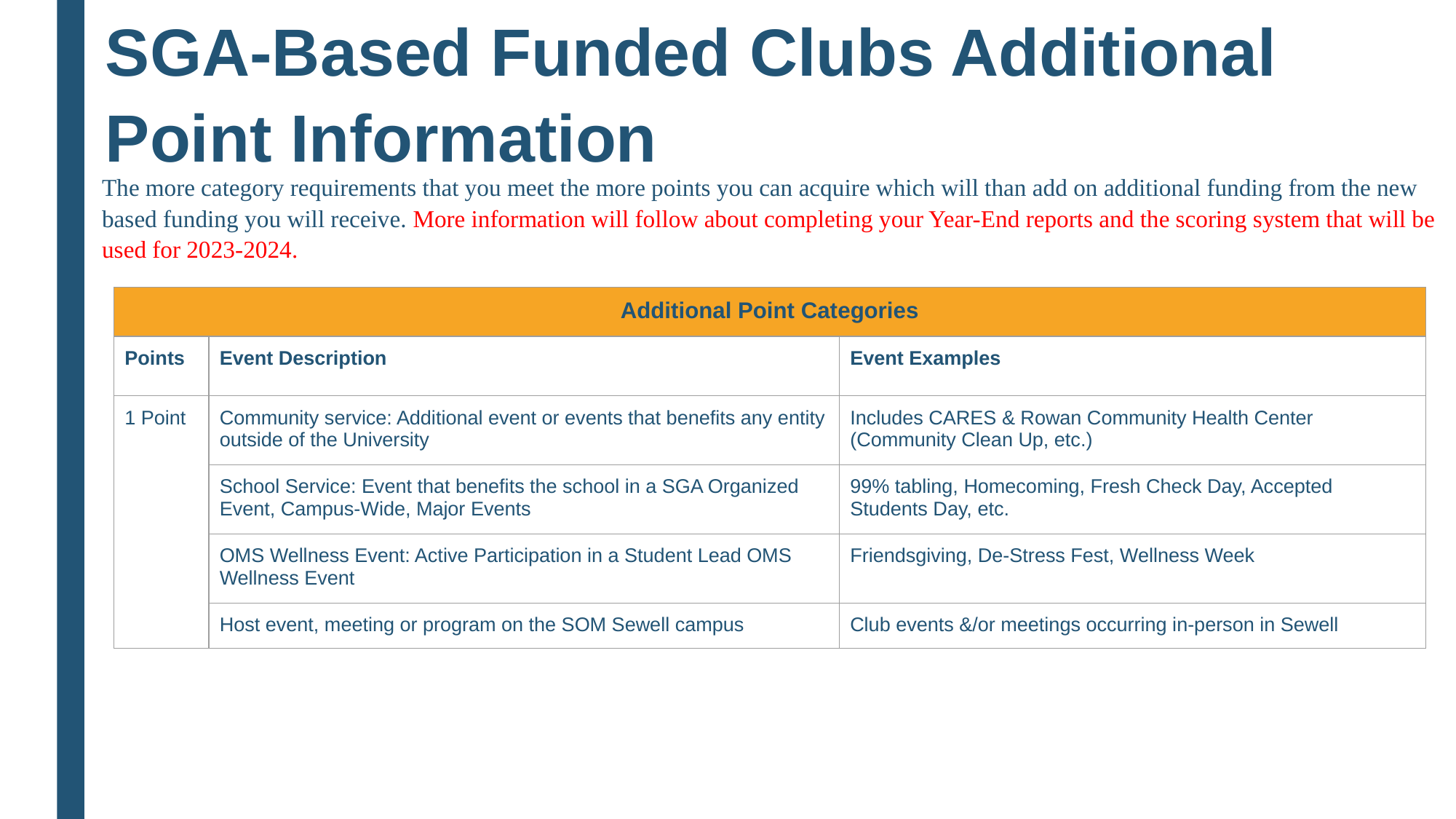

# SGA-Based Funded Clubs Additional Point Information

The more category requirements that you meet the more points you can acquire which will than add on additional funding from the new based funding you will receive. More information will follow about completing your Year-End reports and the scoring system that will be used for 2023-2024.

| Additional Point Categories |  |  |
| --- | --- | --- |
| Points | Event Description | Event Examples |
| 1 Point | Community service: Additional event or events that benefits any entity outside of the University | Includes CARES & Rowan Community Health Center (Community Clean Up, etc.) |
|  | School Service: Event that benefits the school in a SGA Organized Event, Campus-Wide, Major Events | 99% tabling, Homecoming, Fresh Check Day, Accepted Students Day, etc. |
|  | OMS Wellness Event: Active Participation in a Student Lead OMS Wellness Event | Friendsgiving, De-Stress Fest, Wellness Week |
|  | Host event, meeting or program on the SOM Sewell campus | Club events &/or meetings occurring in-person in Sewell |